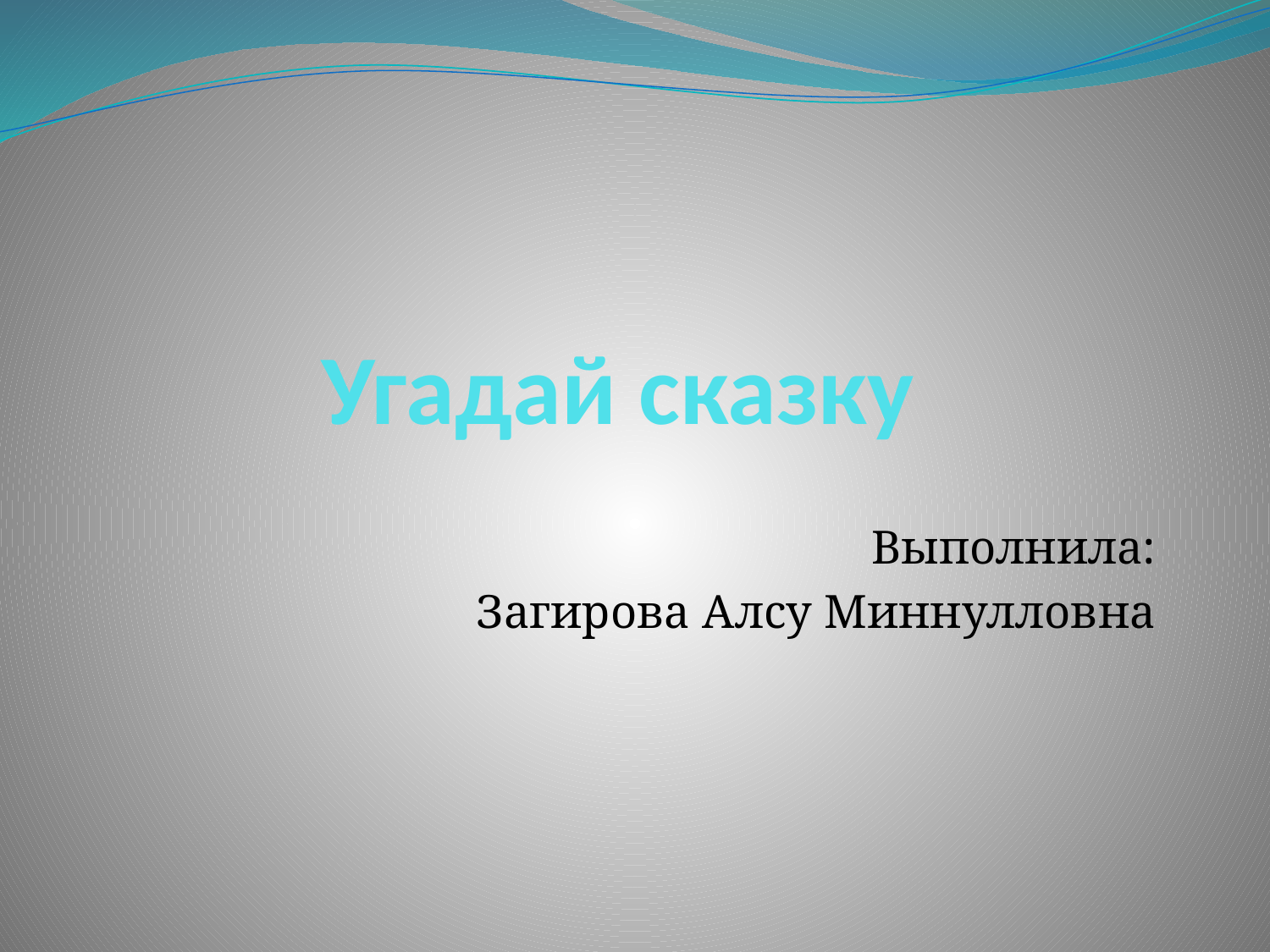

# Угадай сказку

Выполнила:
Загирова Алсу Миннулловна